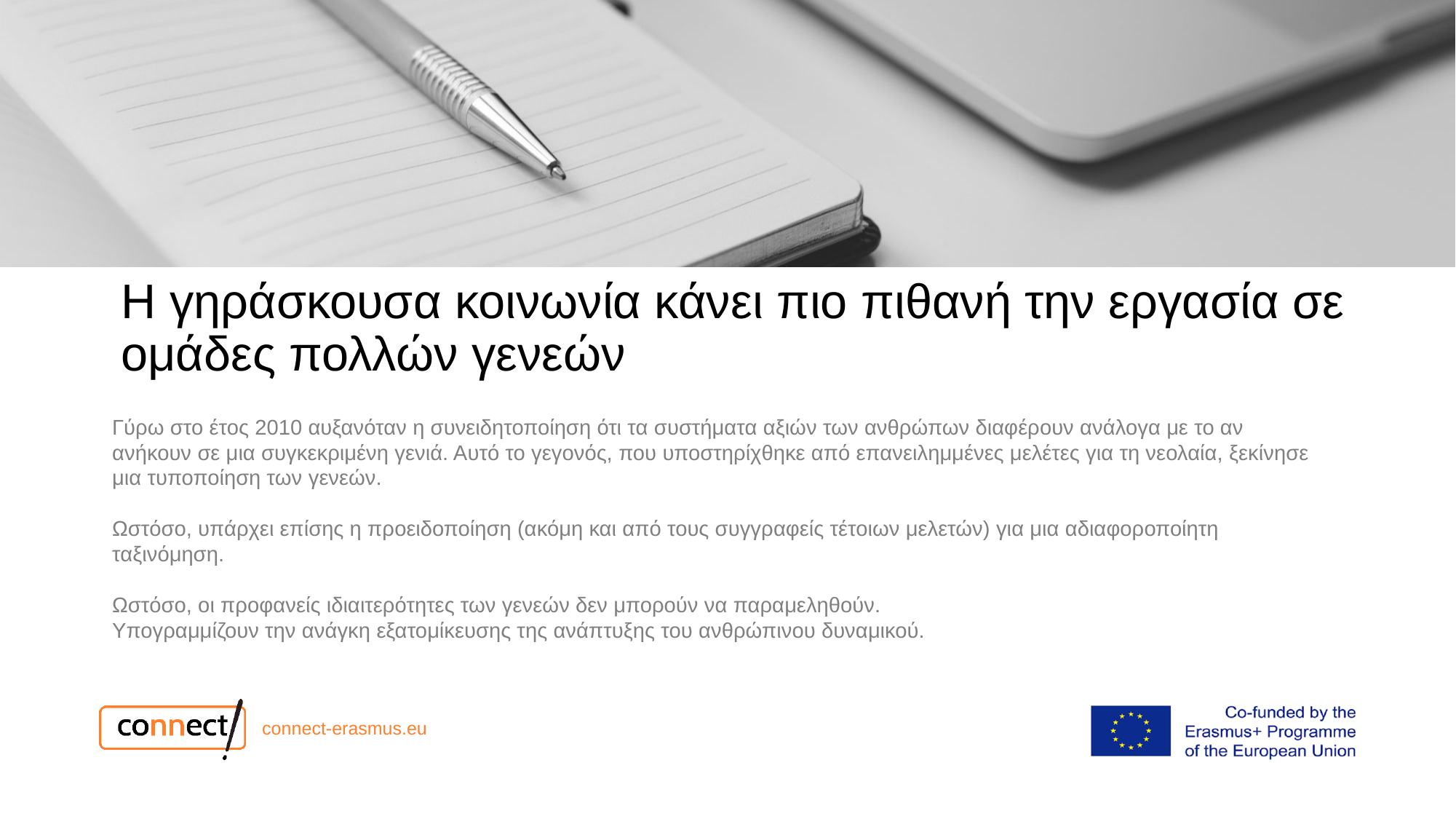

# Η γηράσκουσα κοινωνία κάνει πιο πιθανή την εργασία σε ομάδες πολλών γενεών
Γύρω στο έτος 2010 αυξανόταν η συνειδητοποίηση ότι τα συστήματα αξιών των ανθρώπων διαφέρουν ανάλογα με το αν ανήκουν σε μια συγκεκριμένη γενιά. Αυτό το γεγονός, που υποστηρίχθηκε από επανειλημμένες μελέτες για τη νεολαία, ξεκίνησε μια τυποποίηση των γενεών.

Ωστόσο, υπάρχει επίσης η προειδοποίηση (ακόμη και από τους συγγραφείς τέτοιων μελετών) για μια αδιαφοροποίητη ταξινόμηση.

Ωστόσο, οι προφανείς ιδιαιτερότητες των γενεών δεν μπορούν να παραμεληθούν.
Υπογραμμίζουν την ανάγκη εξατομίκευσης της ανάπτυξης του ανθρώπινου δυναμικού.
connect-erasmus.eu